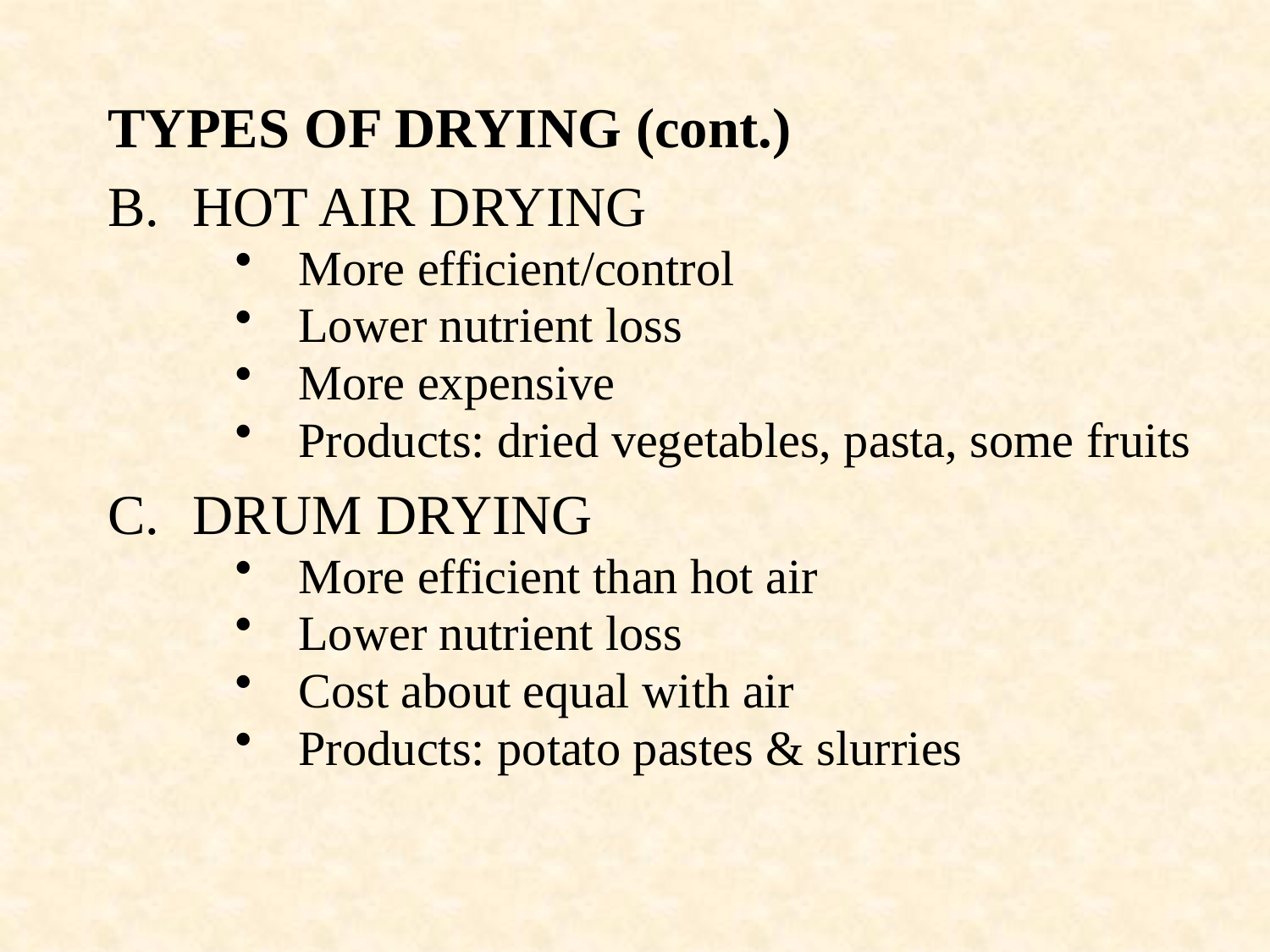

TYPES OF DRYING (cont.)
B.	HOT AIR DRYING
More efficient/control
Lower nutrient loss
More expensive
Products: dried vegetables, pasta, some fruits
C.	DRUM DRYING
More efficient than hot air
Lower nutrient loss
Cost about equal with air
Products: potato pastes & slurries